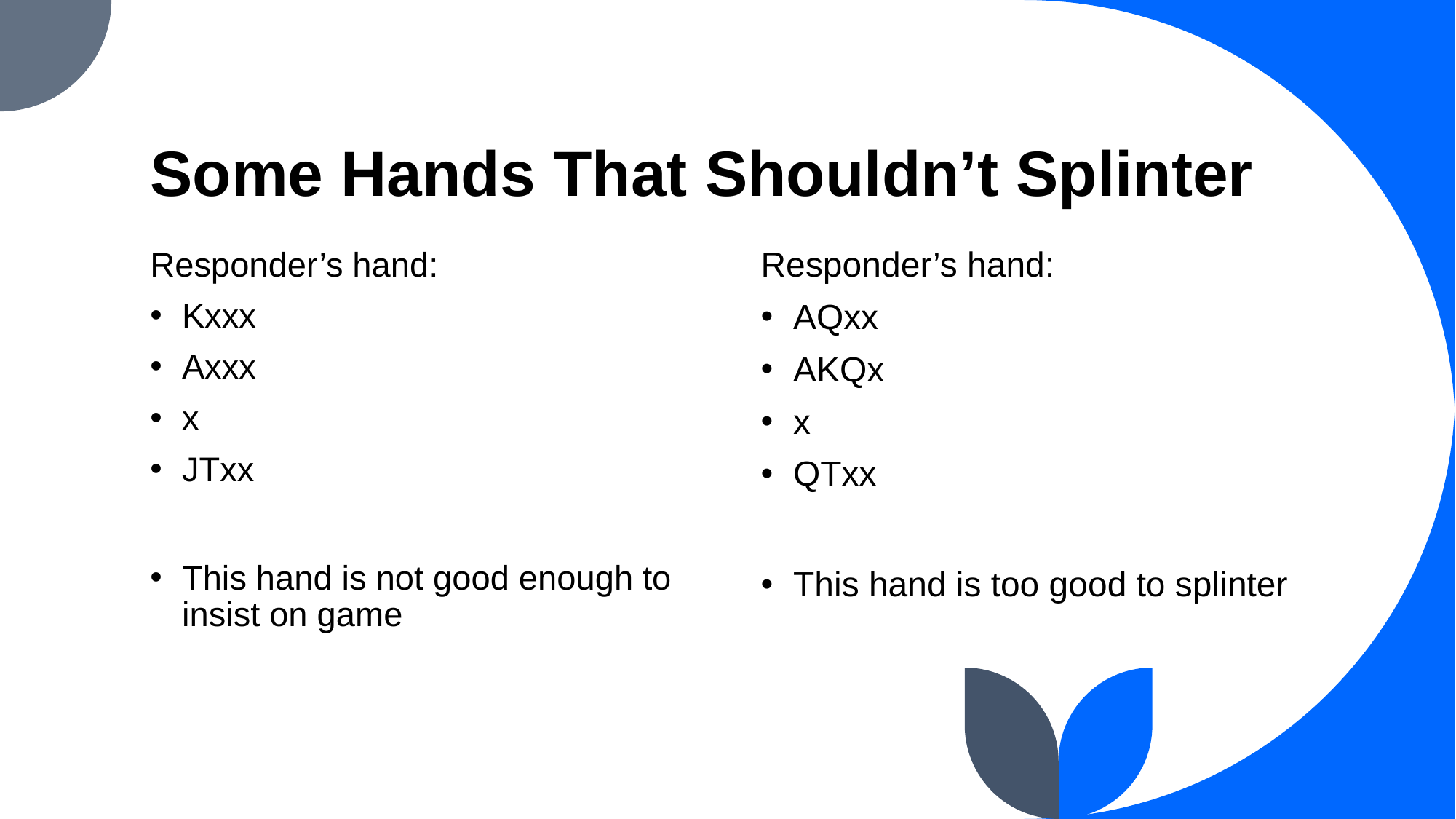

# Some Hands That Shouldn’t Splinter
Responder’s hand:
Kxxx
Axxx
x
JTxx

This hand is not good enough to insist on game

Responder’s hand:
AQxx
AKQx
x
QTxx

This hand is too good to splinter